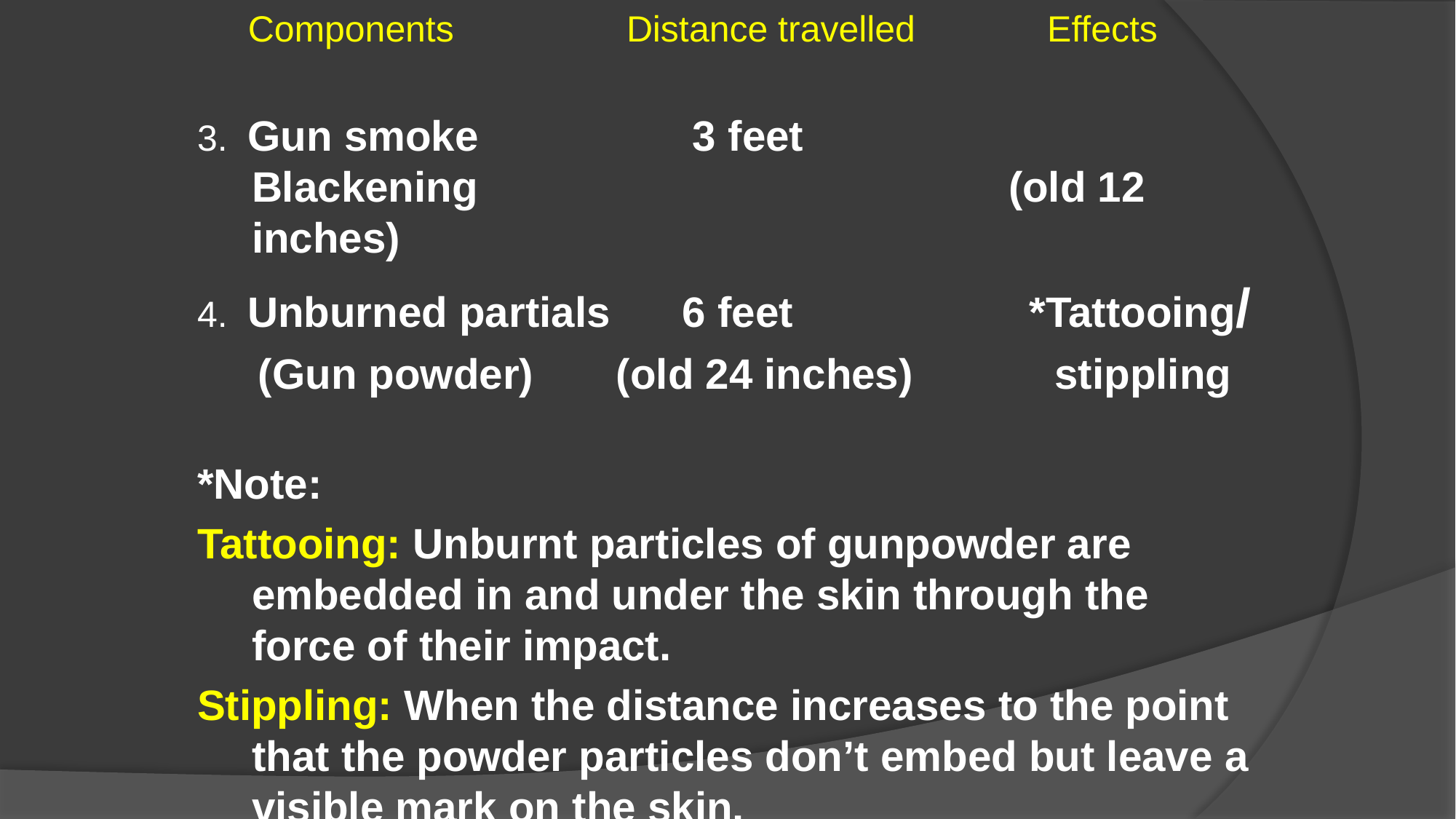

Components                 Distance travelled             Effects

3.  Gun smoke                     3 feet                       Blackening           			          (old 12 inches)
4.  Unburned partials       6 feet                    *Tattooing/
      (Gun powder)       (old 24 inches)            stippling

*Note:
Tattooing: Unburnt particles of gunpowder are embedded in and under the skin through the force of their impact.
Stippling: When the distance increases to the point that the powder particles don’t embed but leave a visible mark on the skin.